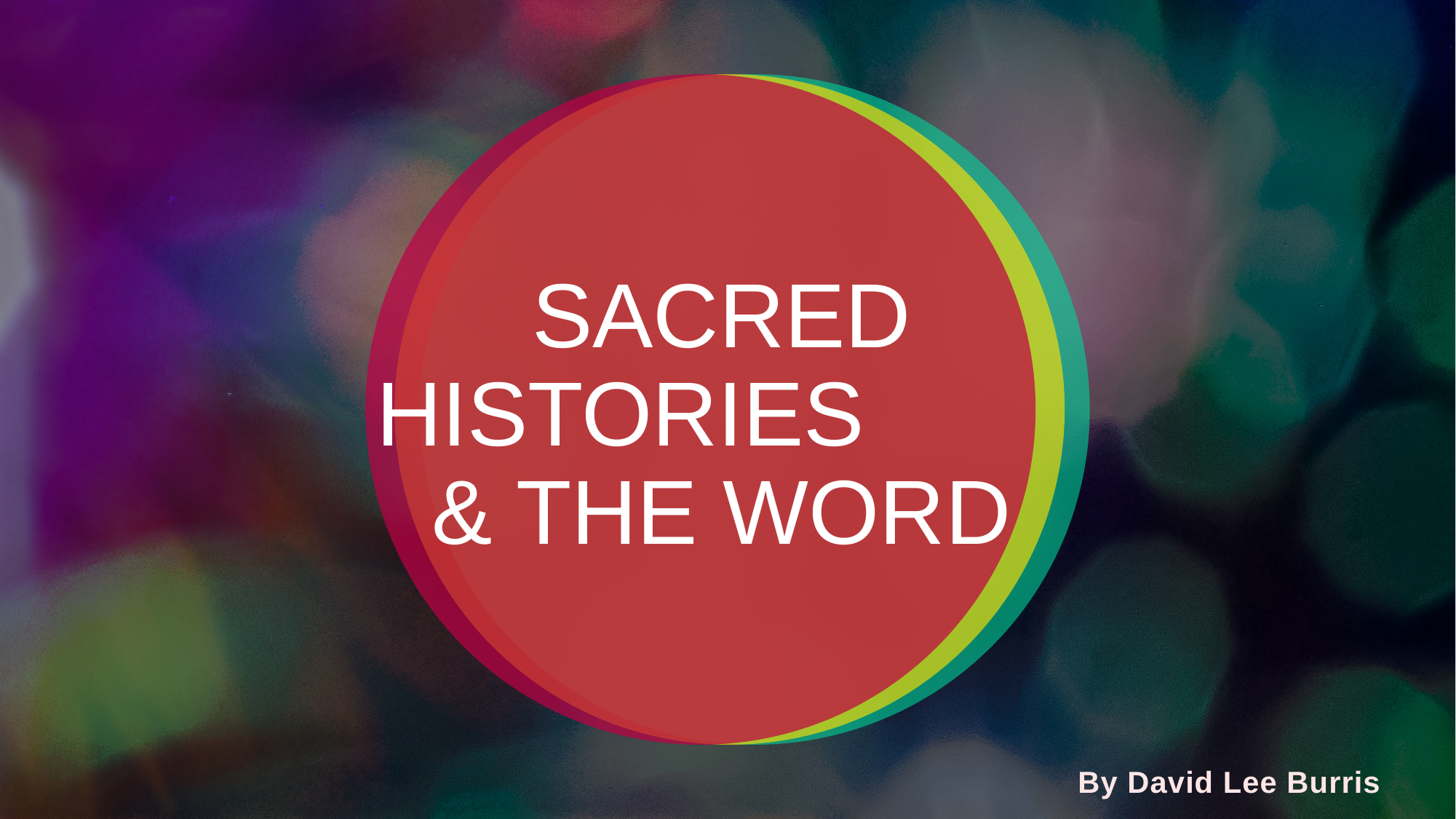

# SACRED HISTORIES         & THE WORD
By David Lee Burris